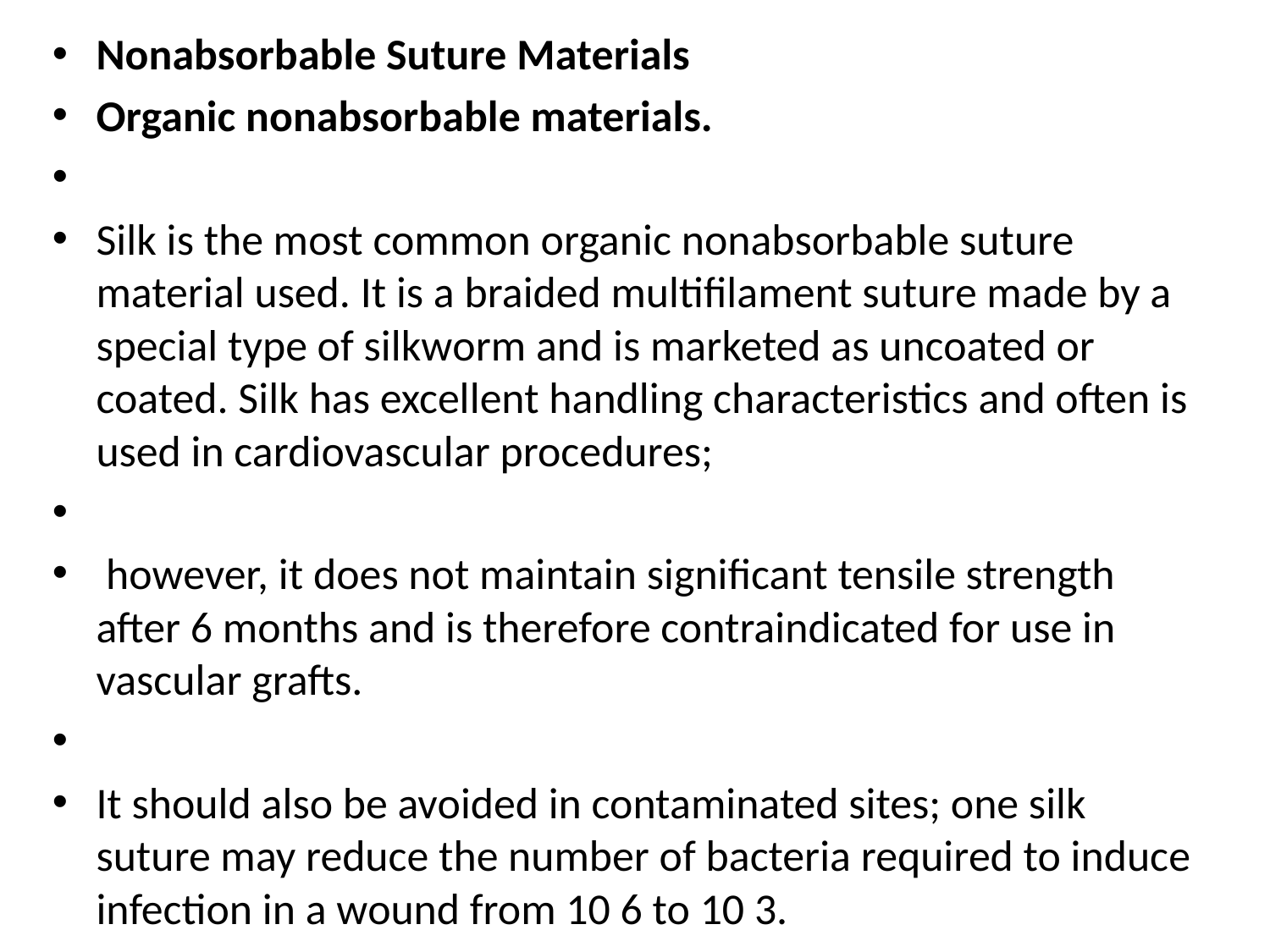

Nonabsorbable Suture Materials
Organic nonabsorbable materials.

Silk is the most common organic nonabsorbable suture material used. It is a braided multifilament suture made by a special type of silkworm and is marketed as uncoated or coated. Silk has excellent handling characteristics and often is used in cardiovascular procedures;

 however, it does not maintain significant tensile strength after 6 months and is therefore contraindicated for use in vascular grafts.

It should also be avoided in contaminated sites; one silk suture may reduce the number of bacteria required to induce infection in a wound from 10 6 to 10 3.